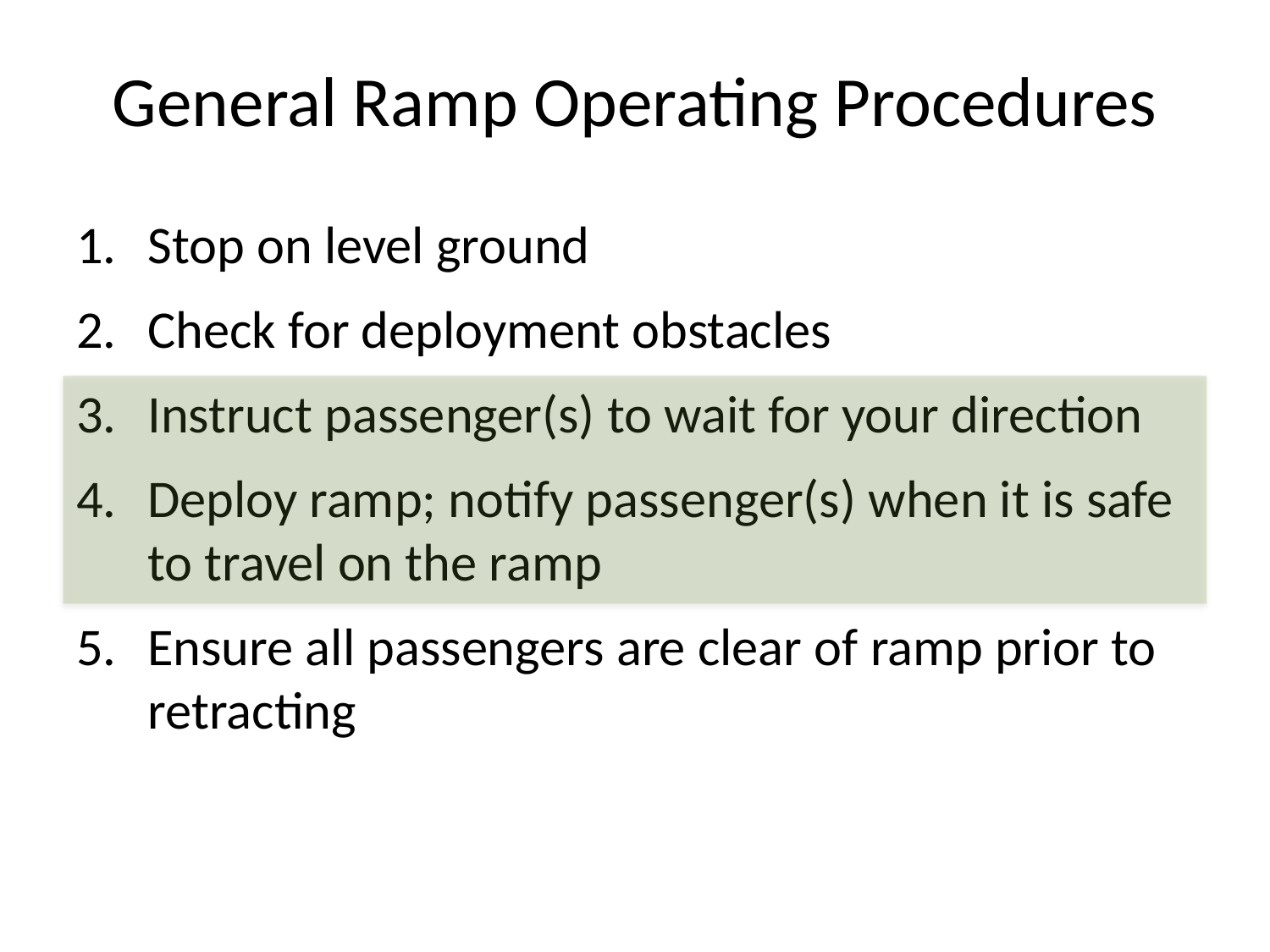

# General Ramp Operating Procedures
Stop on level ground
Check for deployment obstacles
Instruct passenger(s) to wait for your direction
Deploy ramp; notify passenger(s) when it is safe to travel on the ramp
Ensure all passengers are clear of ramp prior to retracting